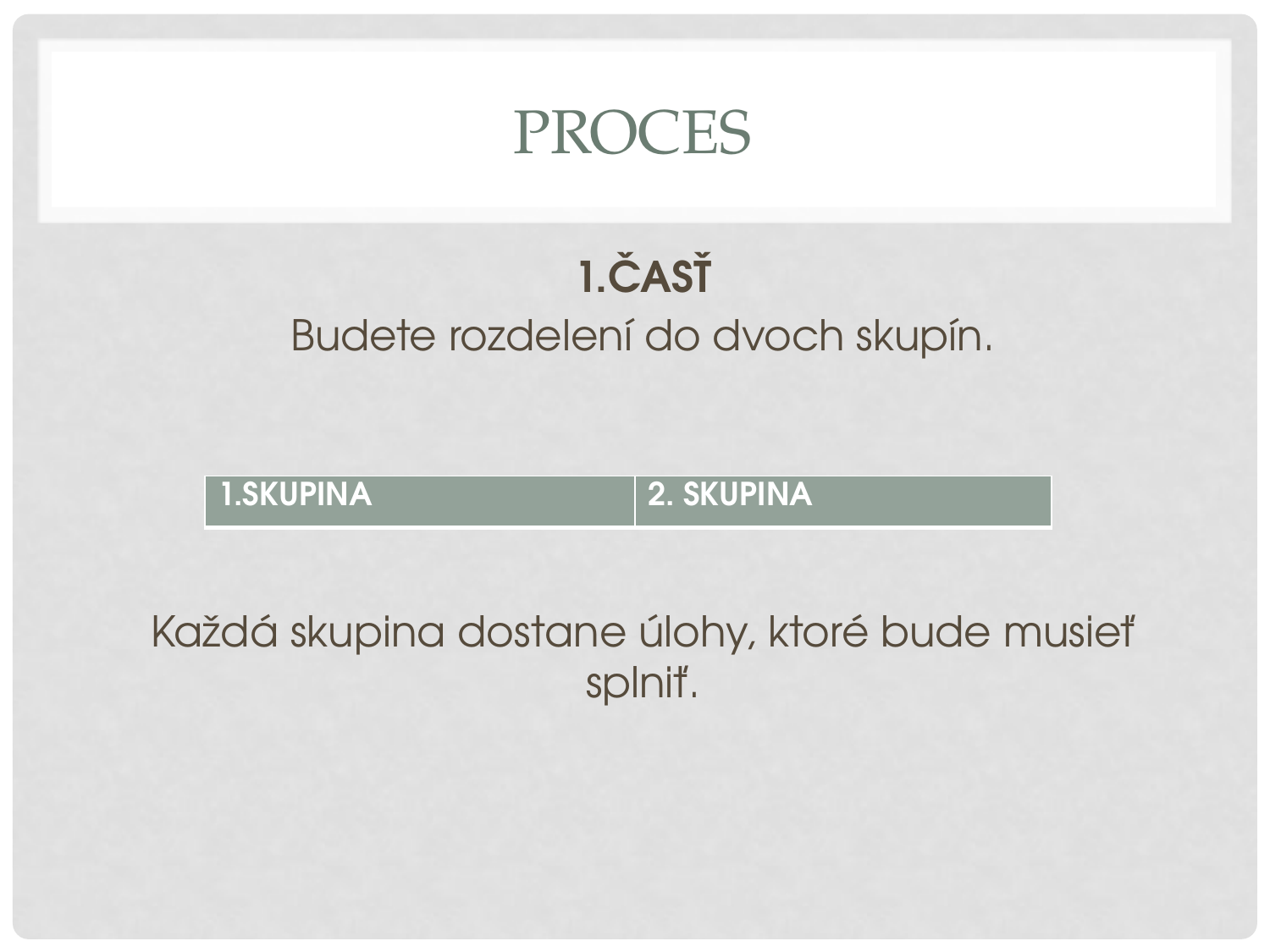

# PROCES
1.ČASŤ
Budete rozdelení do dvoch skupín.

Každá skupina dostane úlohy, ktoré bude musieť splniť.

| 1.SKUPINA | 2. SKUPINA |
| --- | --- |